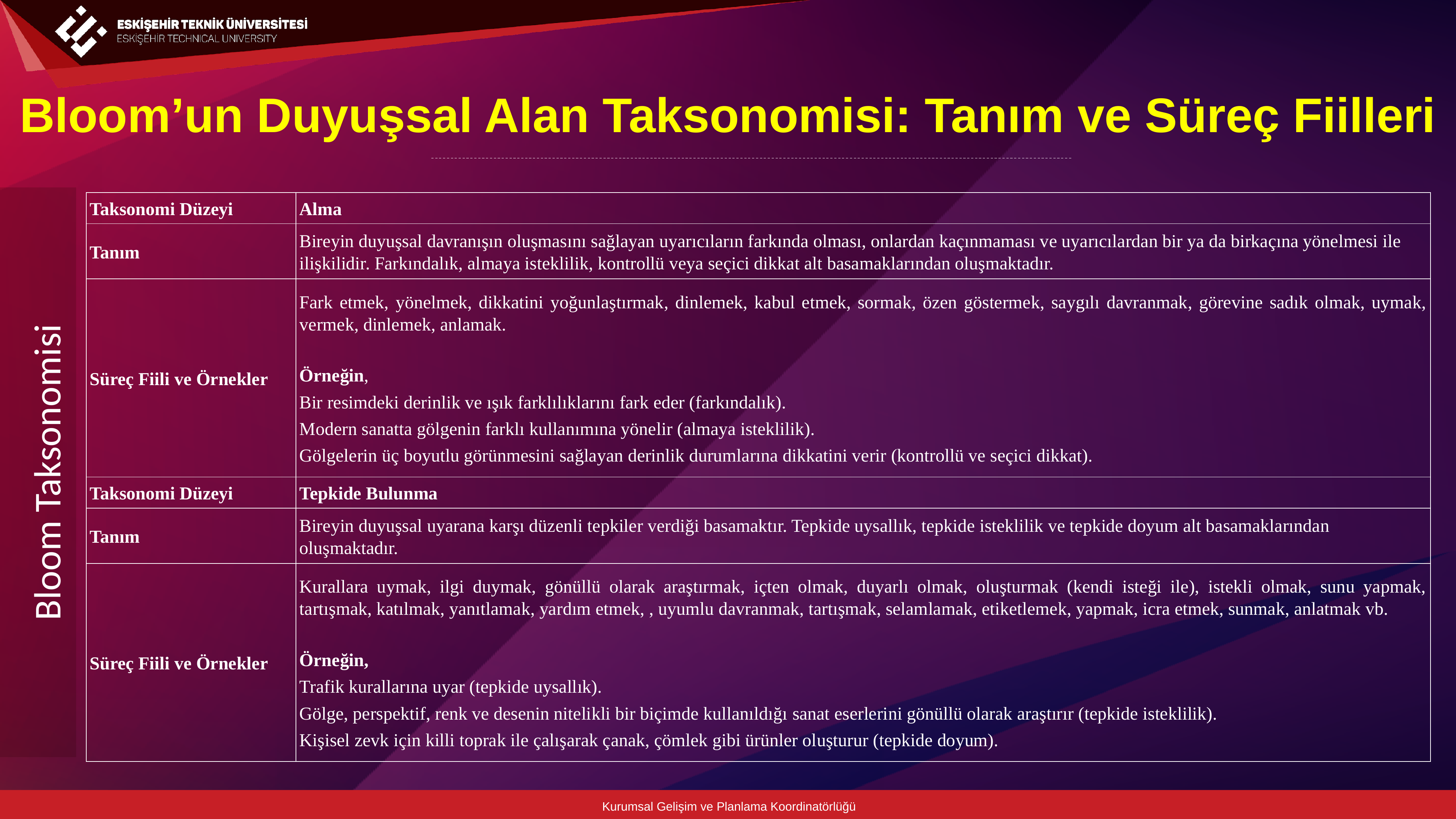

Bloom’un Duyuşsal Alan Taksonomisi: Tanım ve Süreç Fiilleri

| Taksonomi Düzeyi | Alma |
| --- | --- |
| Tanım | Bireyin duyuşsal davranışın oluşmasını sağlayan uyarıcıların farkında olması, onlardan kaçınmaması ve uyarıcılardan bir ya da birkaçına yönelmesi ile ilişkilidir. Farkındalık, almaya isteklilik, kontrollü veya seçici dikkat alt basamaklarından oluşmaktadır. |
| Süreç Fiili ve Örnekler | Fark etmek, yönelmek, dikkatini yoğunlaştırmak, dinlemek, kabul etmek, sormak, özen göstermek, saygılı davranmak, görevine sadık olmak, uymak, vermek, dinlemek, anlamak. Örneğin, Bir resimdeki derinlik ve ışık farklılıklarını fark eder (farkındalık). Modern sanatta gölgenin farklı kullanımına yönelir (almaya isteklilik). Gölgelerin üç boyutlu görünmesini sağlayan derinlik durumlarına dikkatini verir (kontrollü ve seçici dikkat). |
| Taksonomi Düzeyi | Tepkide Bulunma |
| Tanım | Bireyin duyuşsal uyarana karşı düzenli tepkiler verdiği basamaktır. Tepkide uysallık, tepkide isteklilik ve tepkide doyum alt basamaklarından oluşmaktadır. |
| Süreç Fiili ve Örnekler | Kurallara uymak, ilgi duymak, gönüllü olarak araştırmak, içten olmak, duyarlı olmak, oluşturmak (kendi isteği ile), istekli olmak, sunu yapmak, tartışmak, katılmak, yanıtlamak, yardım etmek, , uyumlu davranmak, tartışmak, selamlamak, etiketlemek, yapmak, icra etmek, sunmak, anlatmak vb. Örneğin, Trafik kurallarına uyar (tepkide uysallık). Gölge, perspektif, renk ve desenin nitelikli bir biçimde kullanıldığı sanat eserlerini gönüllü olarak araştırır (tepkide isteklilik). Kişisel zevk için killi toprak ile çalışarak çanak, çömlek gibi ürünler oluşturur (tepkide doyum). |
Bloom Taksonomisi

Kurumsal Gelişim ve Planlama Koordinatörlüğü